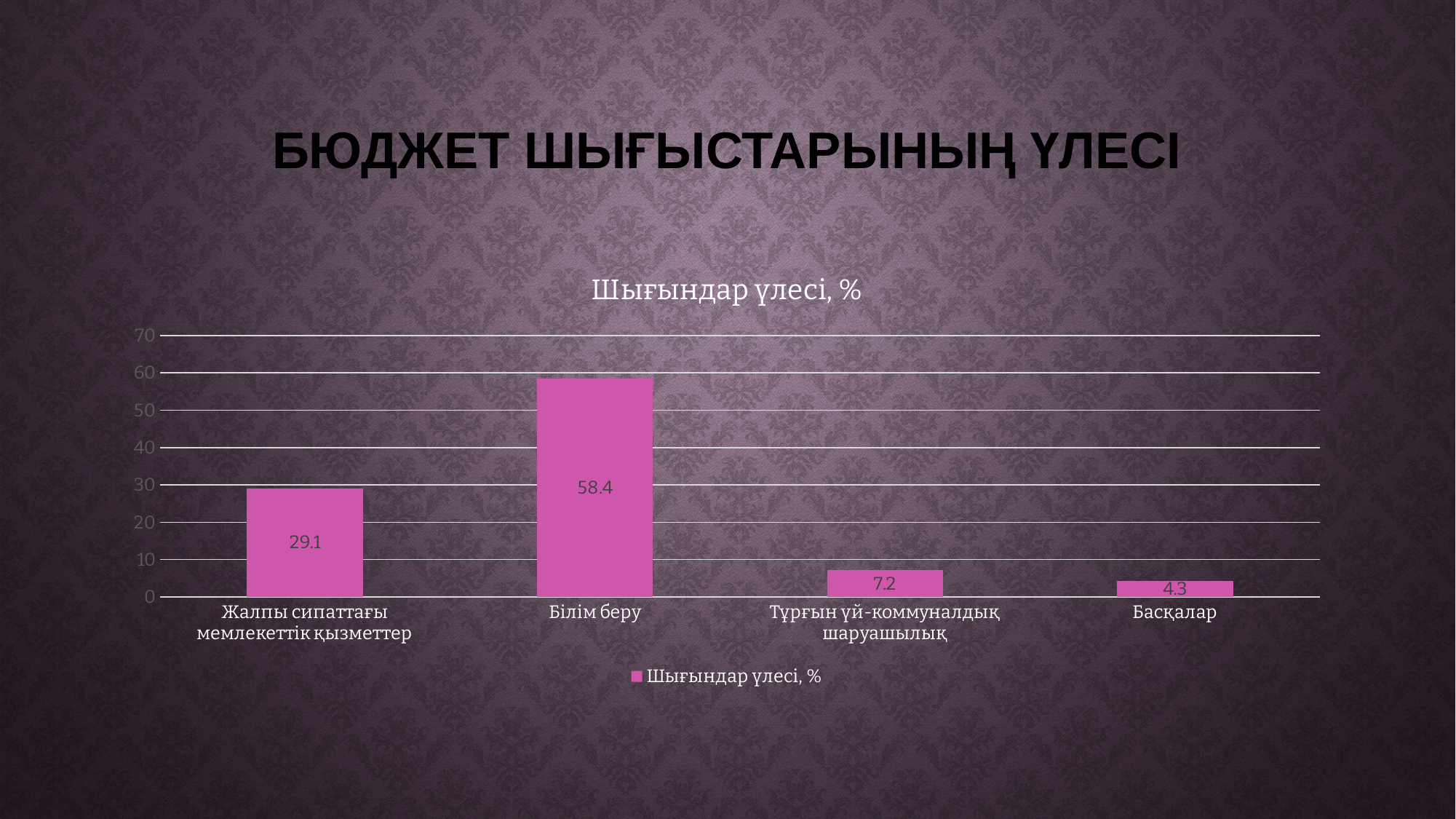

# Бюджет шығыстарының үлесі

### Chart:

| Category | Шығындар үлесі, % |
|---|---|
| Жалпы сипаттағы мемлекеттiк қызметтер | 29.1 |
| Бiлiм беру | 58.4 |
| Тұрғын үй-коммуналдық шаруашылық | 7.2 |
| Басқалар | 4.3 |